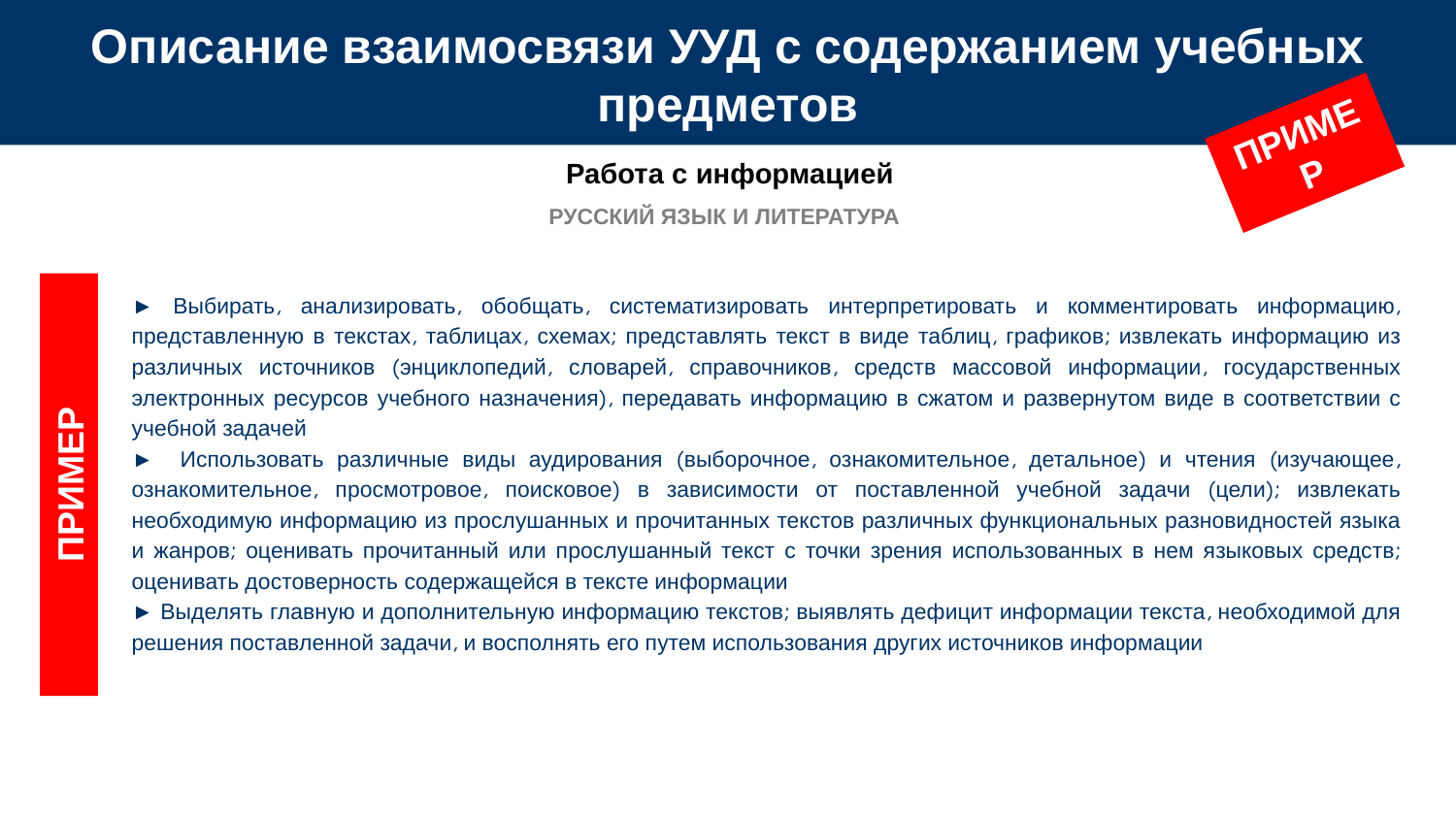

# Описание взаимосвязи УУД с содержанием учебных предметов
ПРИМЕР
Работа с информацией
РУССКИЙ ЯЗЫК И ЛИТЕРАТУРА
► Выбирать, анализировать, обобщать, систематизировать интерпретировать и комментировать информацию, представленную в текстах, таблицах, схемах; представлять текст в виде таблиц, графиков; извлекать информацию из различных источников (энциклопедий, словарей, справочников, средств массовой информации, государственных электронных ресурсов учебного назначения), передавать информацию в сжатом и развернутом виде в соответствии с учебной задачей
►  Использовать различные виды аудирования (выборочное, ознакомительное, детальное) и чтения (изучающее, ознакомительное, просмотровое, поисковое) в зависимости от поставленной учебной задачи (цели); извлекать необходимую информацию из прослушанных и прочитанных текстов различных функциональных разновидностей языка и жанров; оценивать прочитанный или прослушанный текст с точки зрения использованных в нем языковых средств; оценивать достоверность содержащейся в тексте информации
► Выделять главную и дополнительную информацию текстов; выявлять дефицит информации текста, необходимой для решения поставленной задачи, и восполнять его путем использования других источников информации

ПРИМЕР